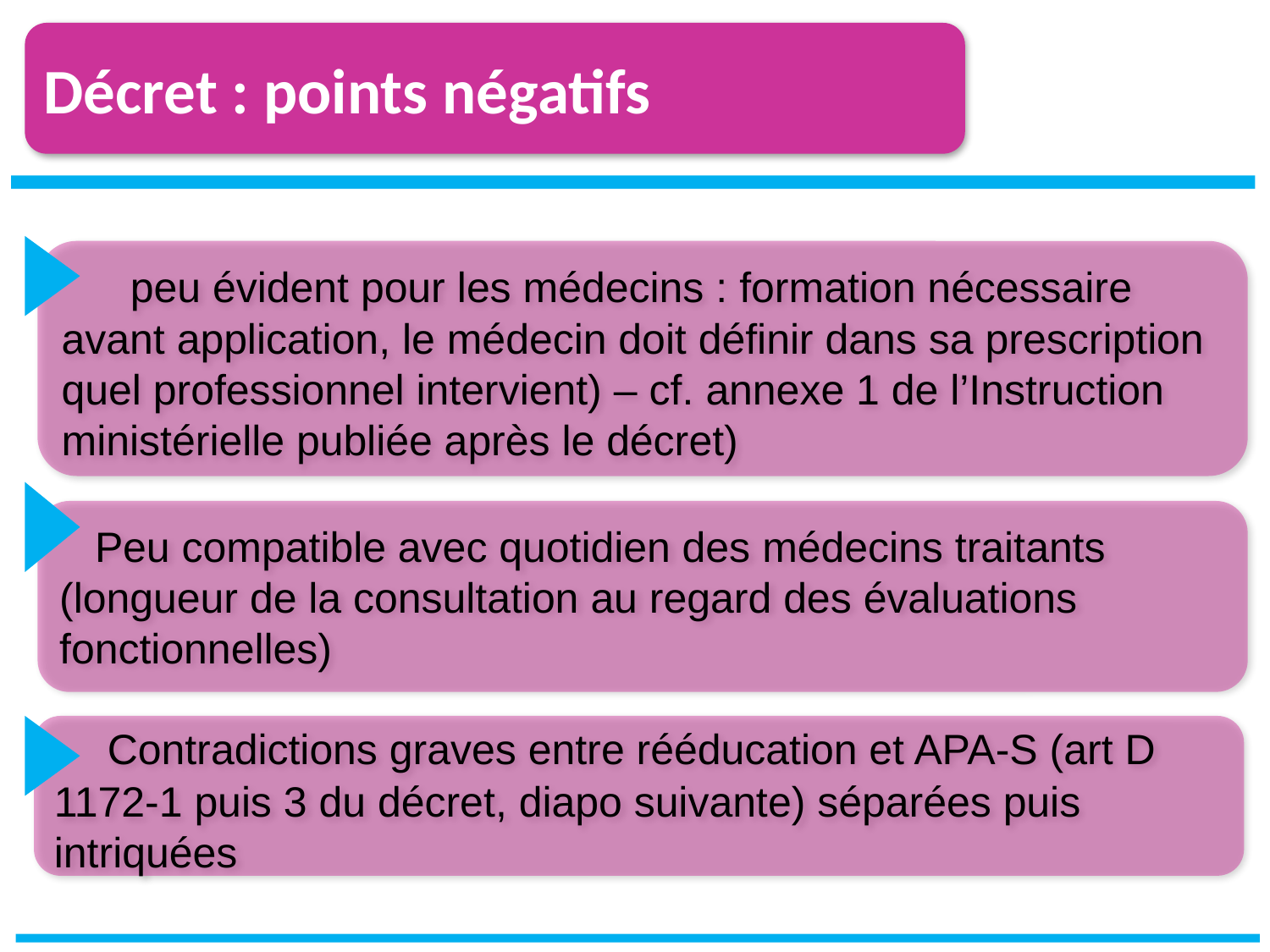

Décret : points négatifs

     peu évident pour les médecins : formation nécessaire avant application, le médecin doit définir dans sa prescription quel professionnel intervient) – cf. annexe 1 de l’Instruction ministérielle publiée après le décret)

   Peu compatible avec quotidien des médecins traitants (longueur de la consultation au regard des évaluations fonctionnelles)
    Contradictions graves entre rééducation et APA-S (art D 1172-1 puis 3 du décret, diapo suivante) séparées puis intriquées